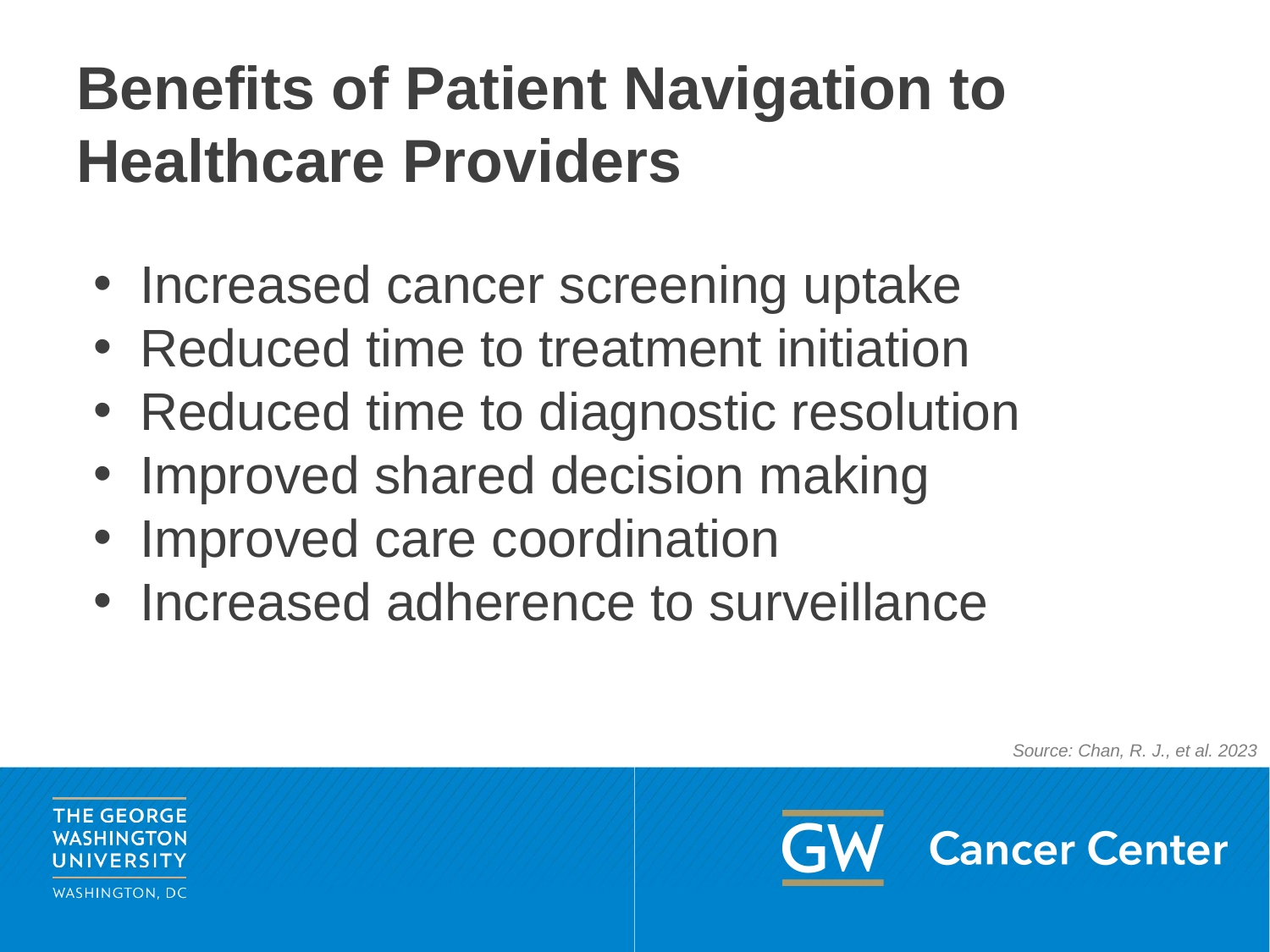

# Benefits of Patient Navigation to Healthcare Providers
Increased cancer screening uptake
Reduced time to treatment initiation
Reduced time to diagnostic resolution
Improved shared decision making
Improved care coordination
Increased adherence to surveillance
Source: Chan, R. J., et al. 2023